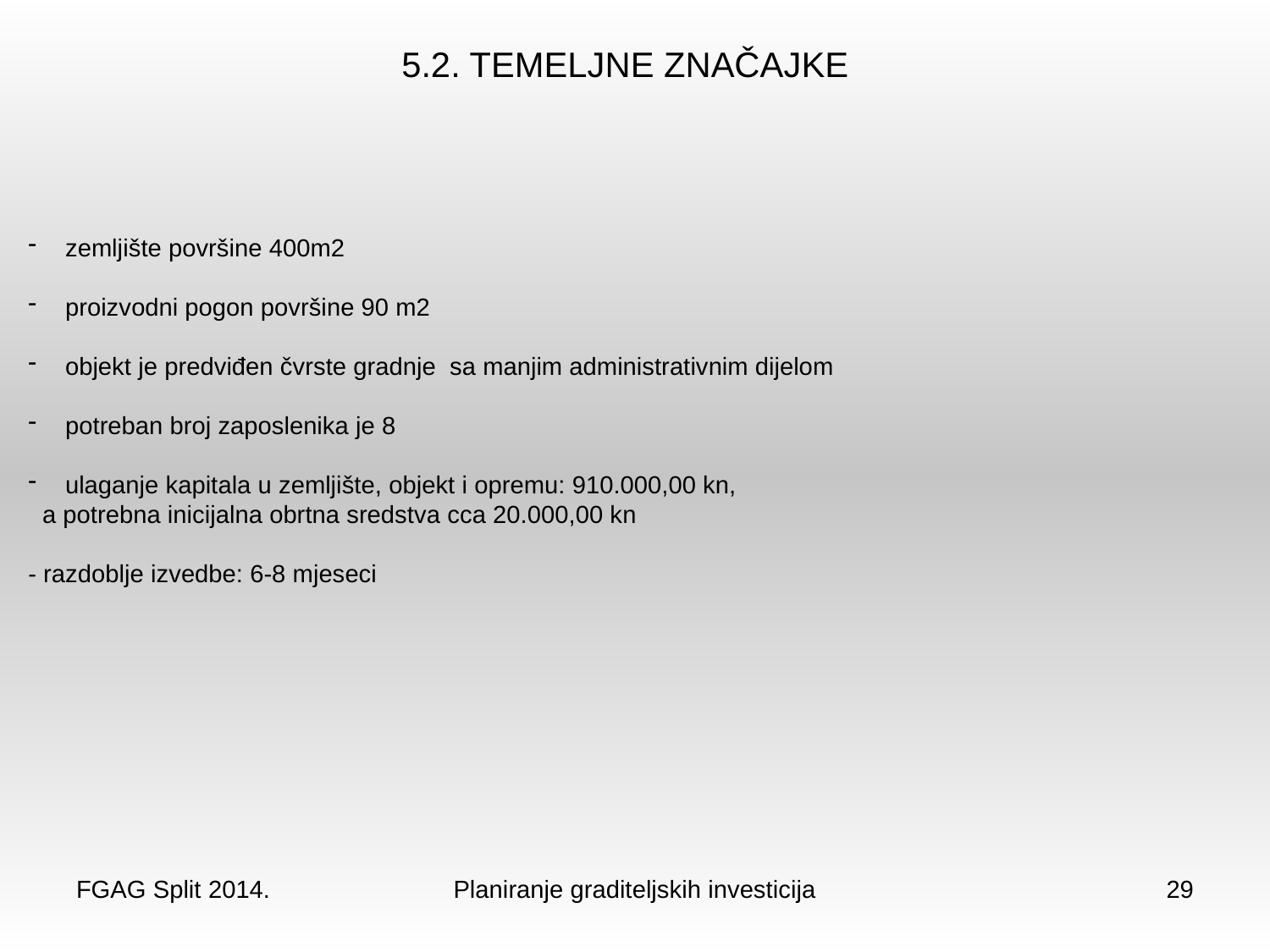

5.2. TEMELJNE ZNAČAJKE
 zemljište površine 400m2

 proizvodni pogon površine 90 m2

 objekt je predviđen čvrste gradnje  sa manjim administrativnim dijelom

 potreban broj zaposlenika je 8

 ulaganje kapitala u zemljište, objekt i opremu: 910.000,00 kn,
  a potrebna inicijalna obrtna sredstva cca 20.000,00 kn

- razdoblje izvedbe: 6-8 mjeseci

FGAG Split 2014.
Planiranje graditeljskih investicija
29